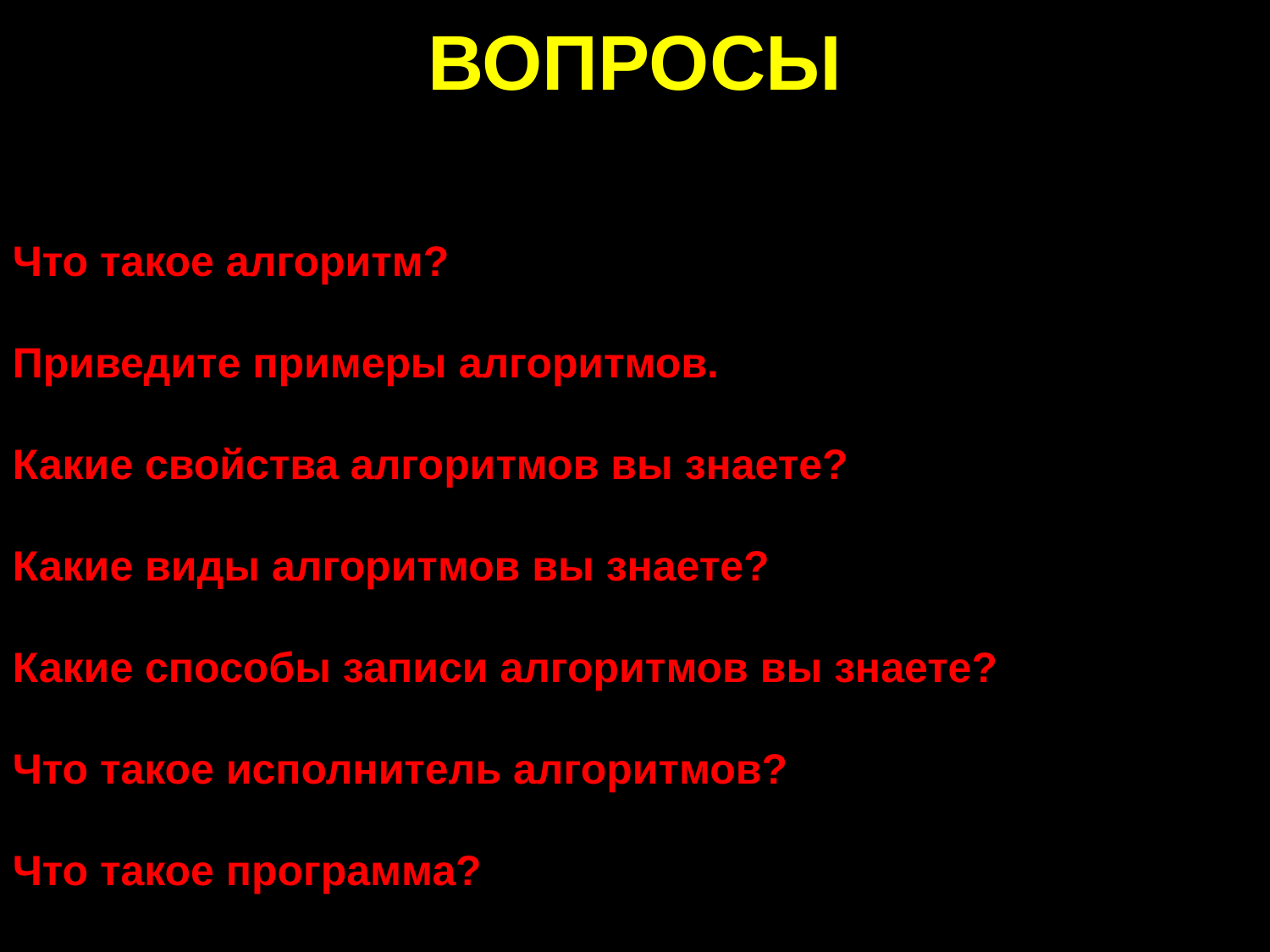

# ВОПРОСЫ
Что такое алгоритм?

Приведите примеры алгоритмов.

Какие свойства алгоритмов вы знаете?

Какие виды алгоритмов вы знаете?

Какие способы записи алгоритмов вы знаете?

Что такое исполнитель алгоритмов?

Что такое программа?